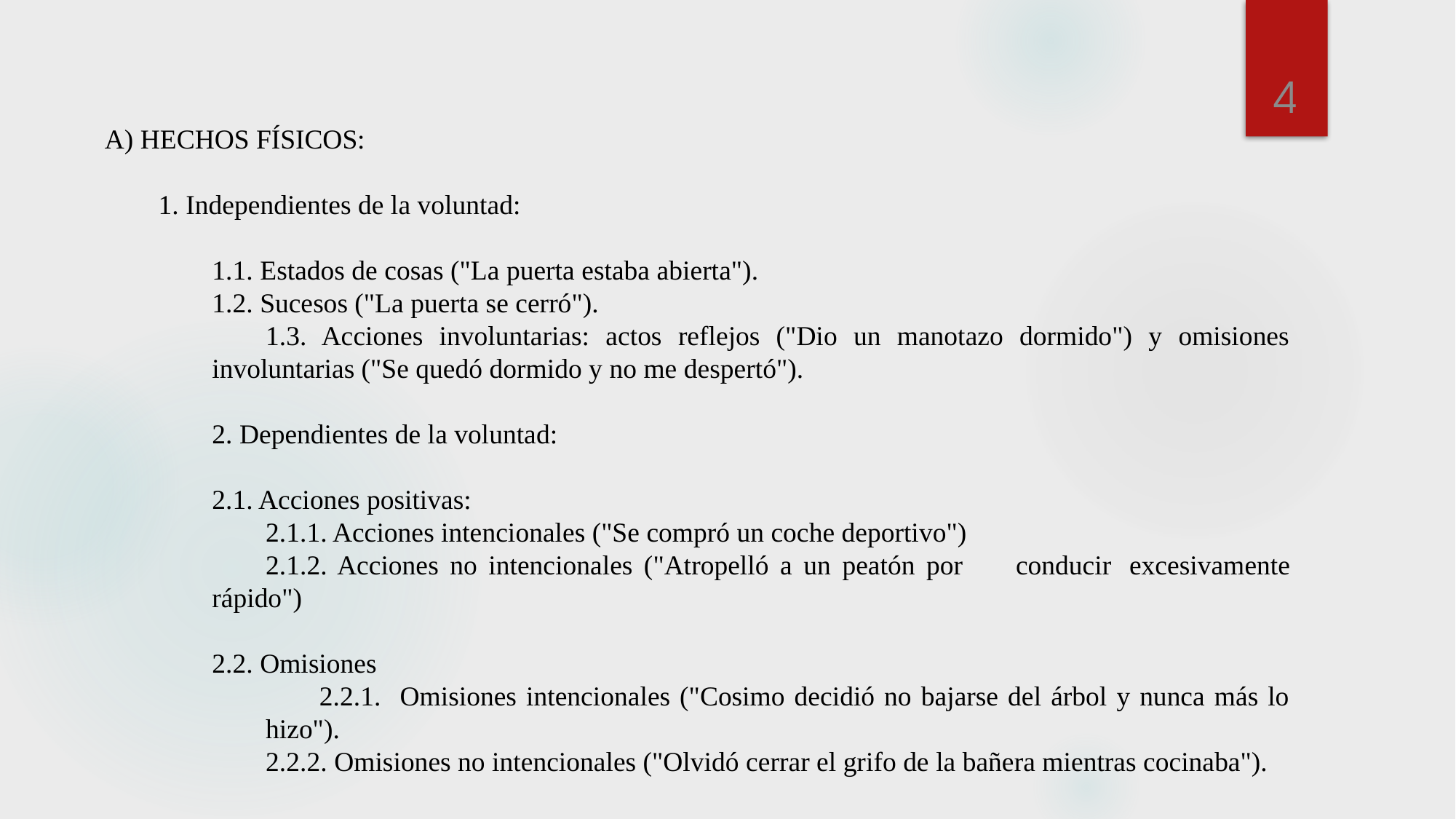

4
A) HECHOS FÍSICOS:

1. Independientes de la voluntad:

1.1. Estados de cosas ("La puerta estaba abierta").
1.2. Sucesos ("La puerta se cerró").
1.3. Acciones involuntarias: actos reflejos ("Dio un manotazo dormido") y omisiones involuntarias ("Se quedó dormido y no me despertó").

2. Dependientes de la voluntad:

2.1. Acciones positivas:
2.1.1. Acciones intencionales ("Se compró un coche deportivo")
2.1.2. Acciones no intencionales ("Atropelló a un peatón por 	conducir 	excesivamente rápido")

2.2. Omisiones
2.2.1.  Omisiones intencionales ("Cosimo decidió no bajarse del árbol y nunca más lo hizo").
2.2.2. Omisiones no intencionales ("Olvidó cerrar el grifo de la bañera mientras cocinaba").